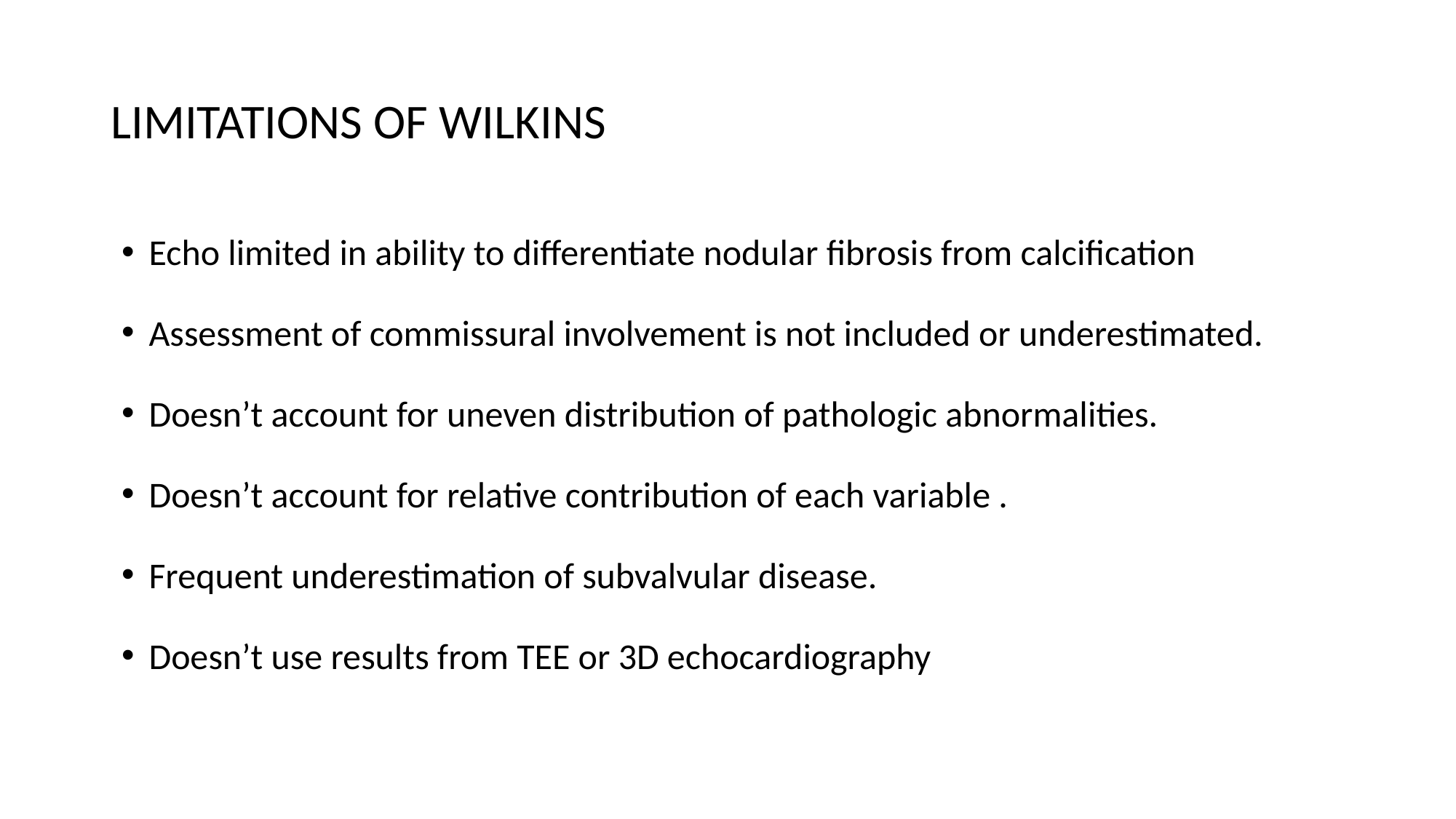

# LIMITATIONS OF WILKINS
Echo limited in ability to differentiate nodular fibrosis from calcification
Assessment of commissural involvement is not included or underestimated.
Doesn’t account for uneven distribution of pathologic abnormalities.
Doesn’t account for relative contribution of each variable .
Frequent underestimation of subvalvular disease.
Doesn’t use results from TEE or 3D echocardiography